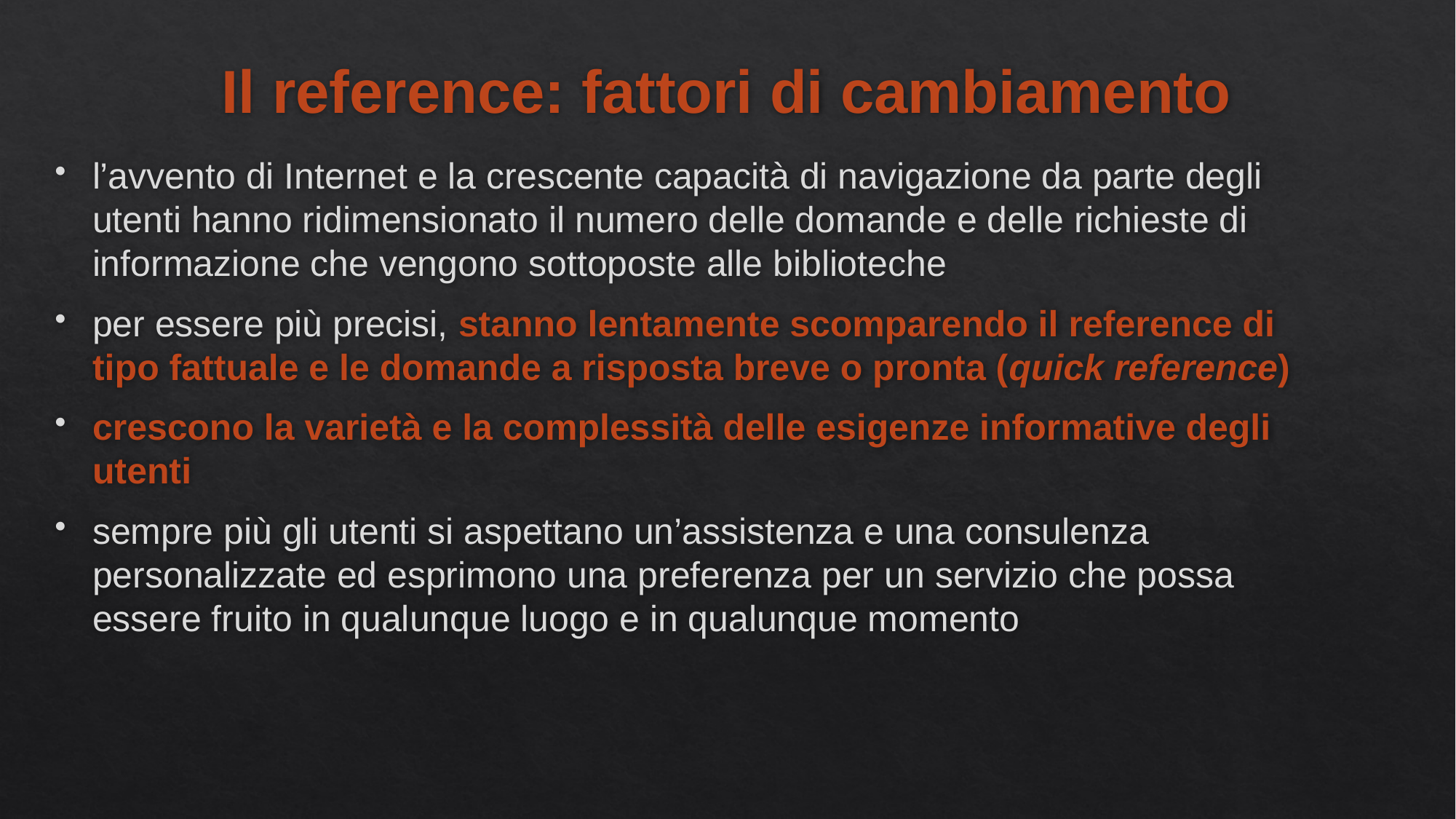

# Il reference: fattori di cambiamento
l’avvento di Internet e la crescente capacità di navigazione da parte degli utenti hanno ridimensionato il numero delle domande e delle richieste di informazione che vengono sottoposte alle biblioteche
per essere più precisi, stanno lentamente scomparendo il reference di tipo fattuale e le domande a risposta breve o pronta (quick reference)
crescono la varietà e la complessità delle esigenze informative degli utenti
sempre più gli utenti si aspettano un’assistenza e una consulenza personalizzate ed esprimono una preferenza per un servizio che possa essere fruito in qualunque luogo e in qualunque momento